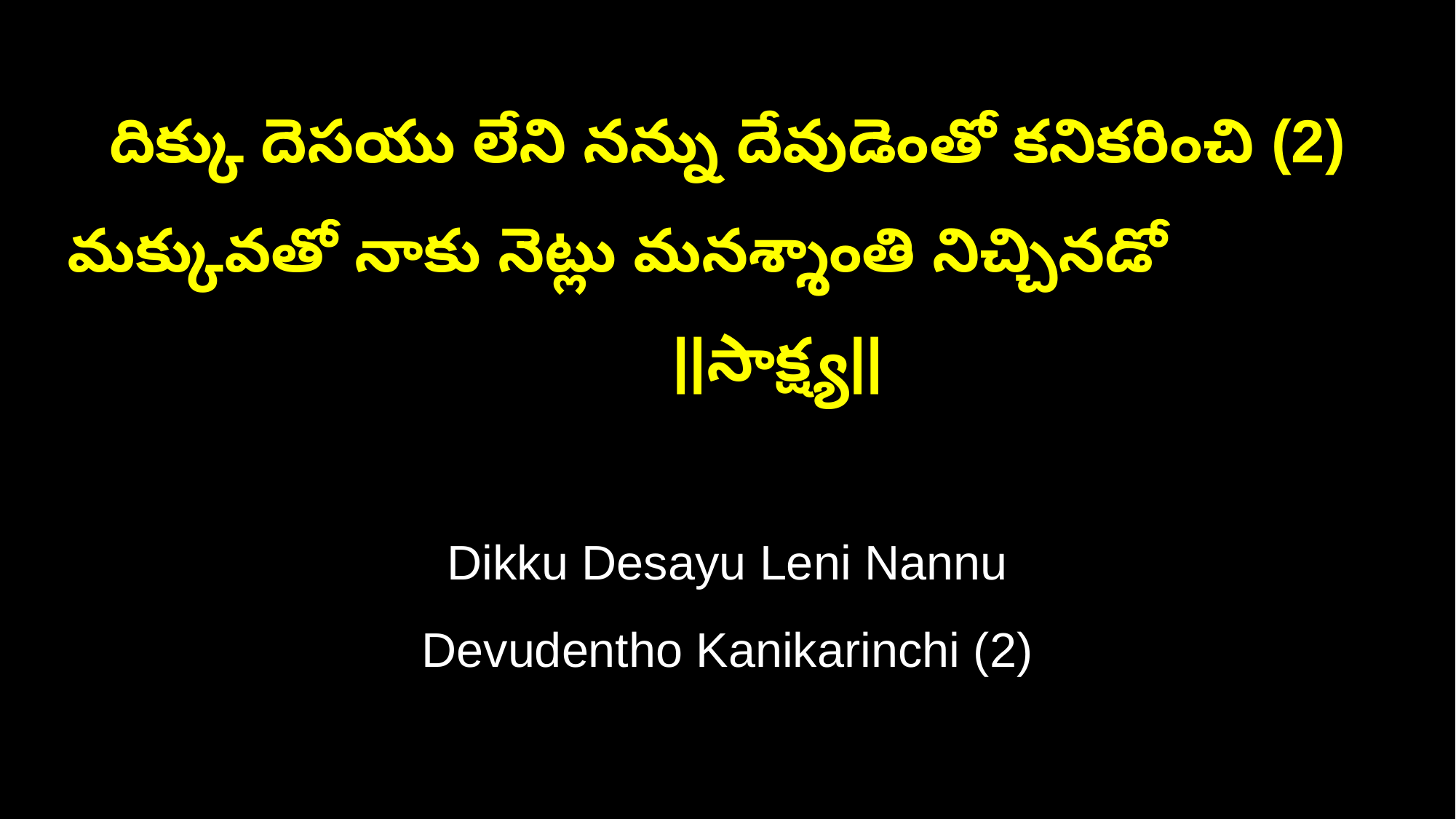

దిక్కు దెసయు లేని నన్ను దేవుడెంతో కనికరించి (2)
మక్కువతో నాకు నెట్లు మనశ్శాంతి నిచ్చినడో                    ||సాక్ష్య||
Dikku Desayu Leni Nannu
Devudentho Kanikarinchi (2)